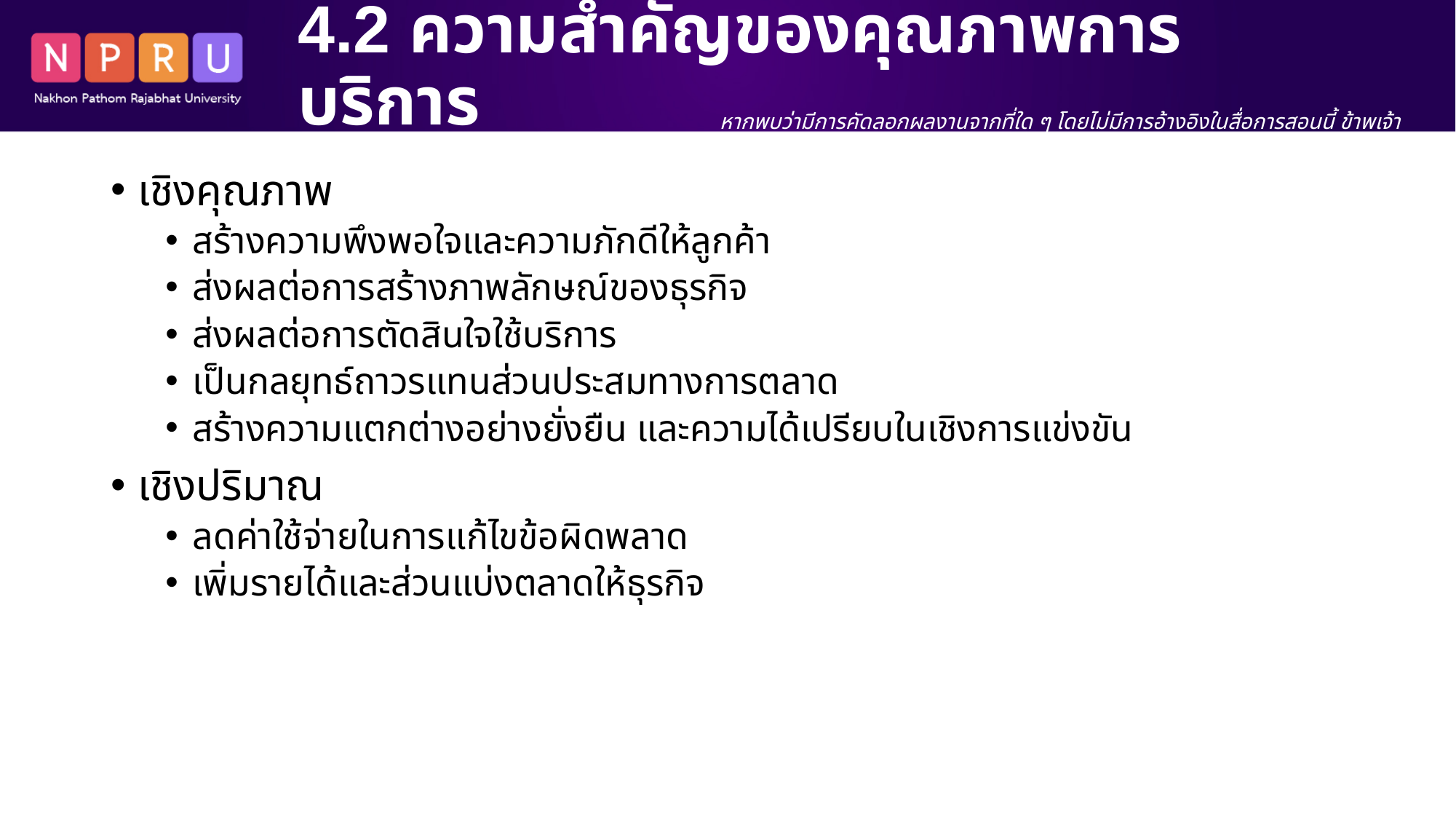

# 4.2 ความสำคัญของคุณภาพการบริการ
หากพบว่ามีการคัดลอกผลงานจากที่ใด ๆ โดยไม่มีการอ้างอิงในสื่อการสอนนี้ ข้าพเจ้า นางสาว สิริพร เขตเจนการ ขอรับผิดชอบแต่เพียงผู้เดียว
เชิงคุณภาพ
สร้างความพึงพอใจและความภักดีให้ลูกค้า
ส่งผลต่อการสร้างภาพลักษณ์ของธุรกิจ
ส่งผลต่อการตัดสินใจใช้บริการ
เป็นกลยุทธ์ถาวรแทนส่วนประสมทางการตลาด
สร้างความแตกต่างอย่างยั่งยืน และความได้เปรียบในเชิงการแข่งขัน
เชิงปริมาณ
ลดค่าใช้จ่ายในการแก้ไขข้อผิดพลาด
เพิ่มรายได้และส่วนแบ่งตลาดให้ธุรกิจ